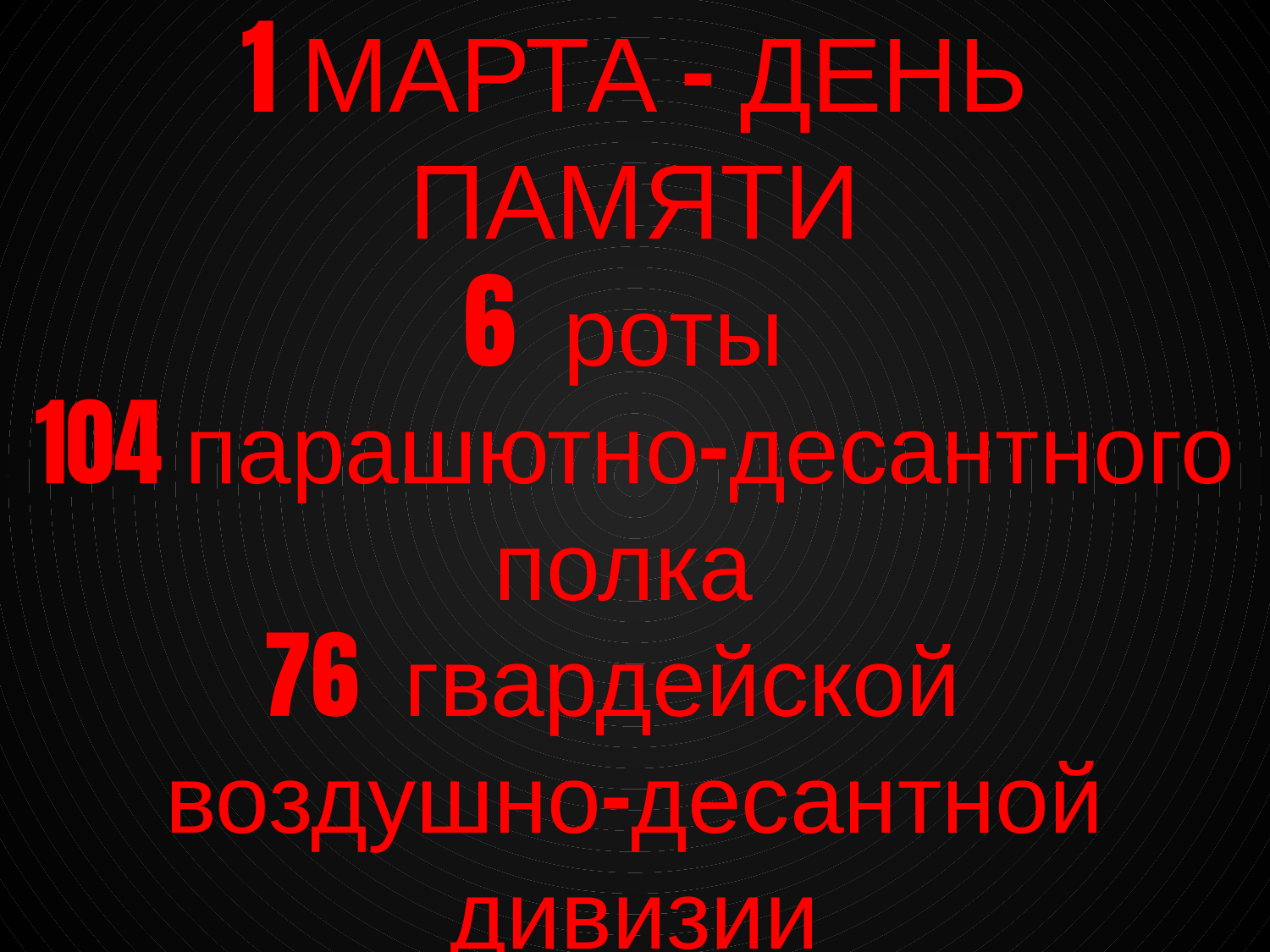

# 1 МАРТА – ДЕНЬ ПАМЯТИ 6  роты 104 парашютно-десантного полка 76  гвардейской воздушно-десантной дивизии